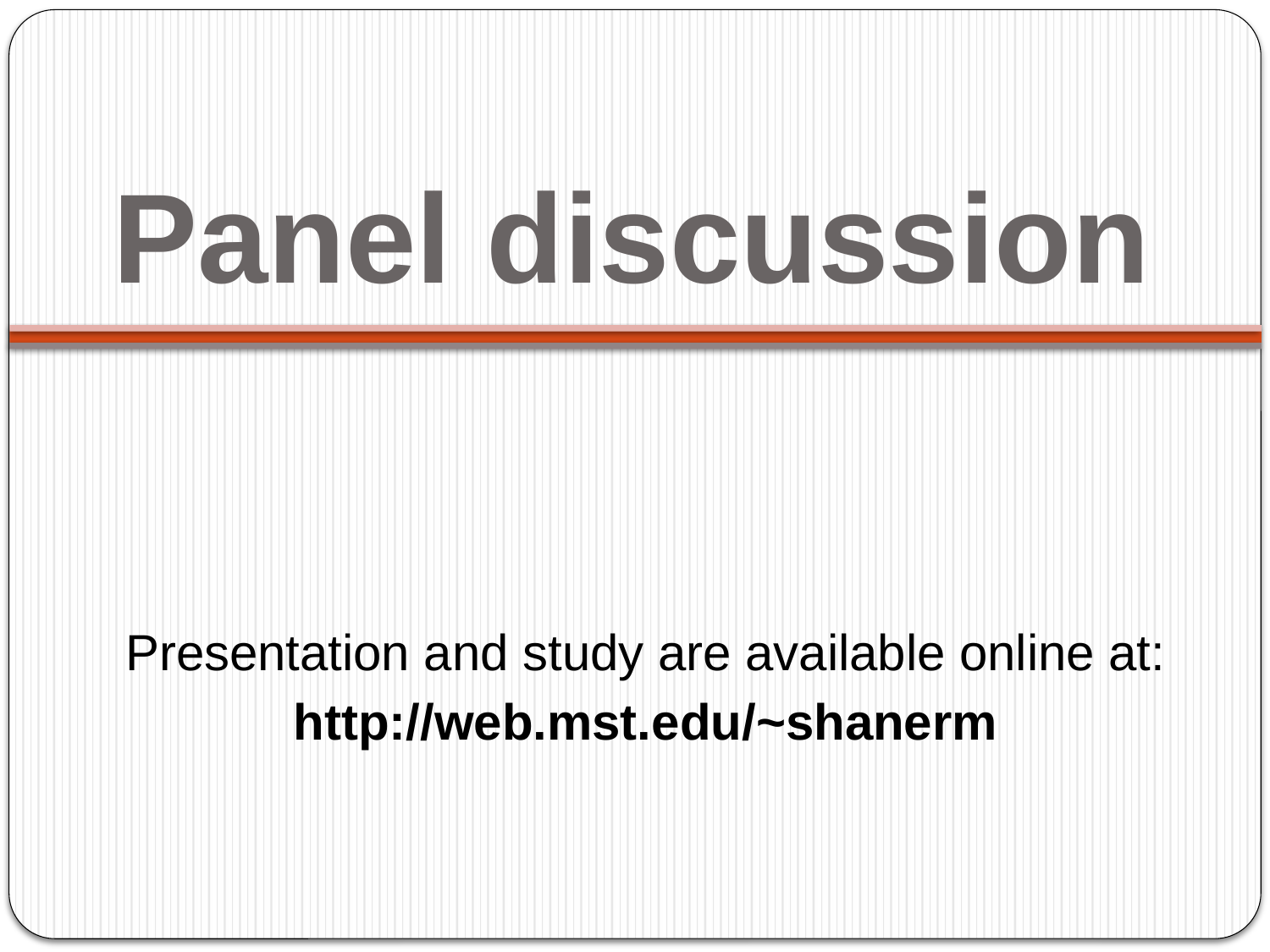

# Panel discussion
Presentation and study are available online at:
http://web.mst.edu/~shanerm